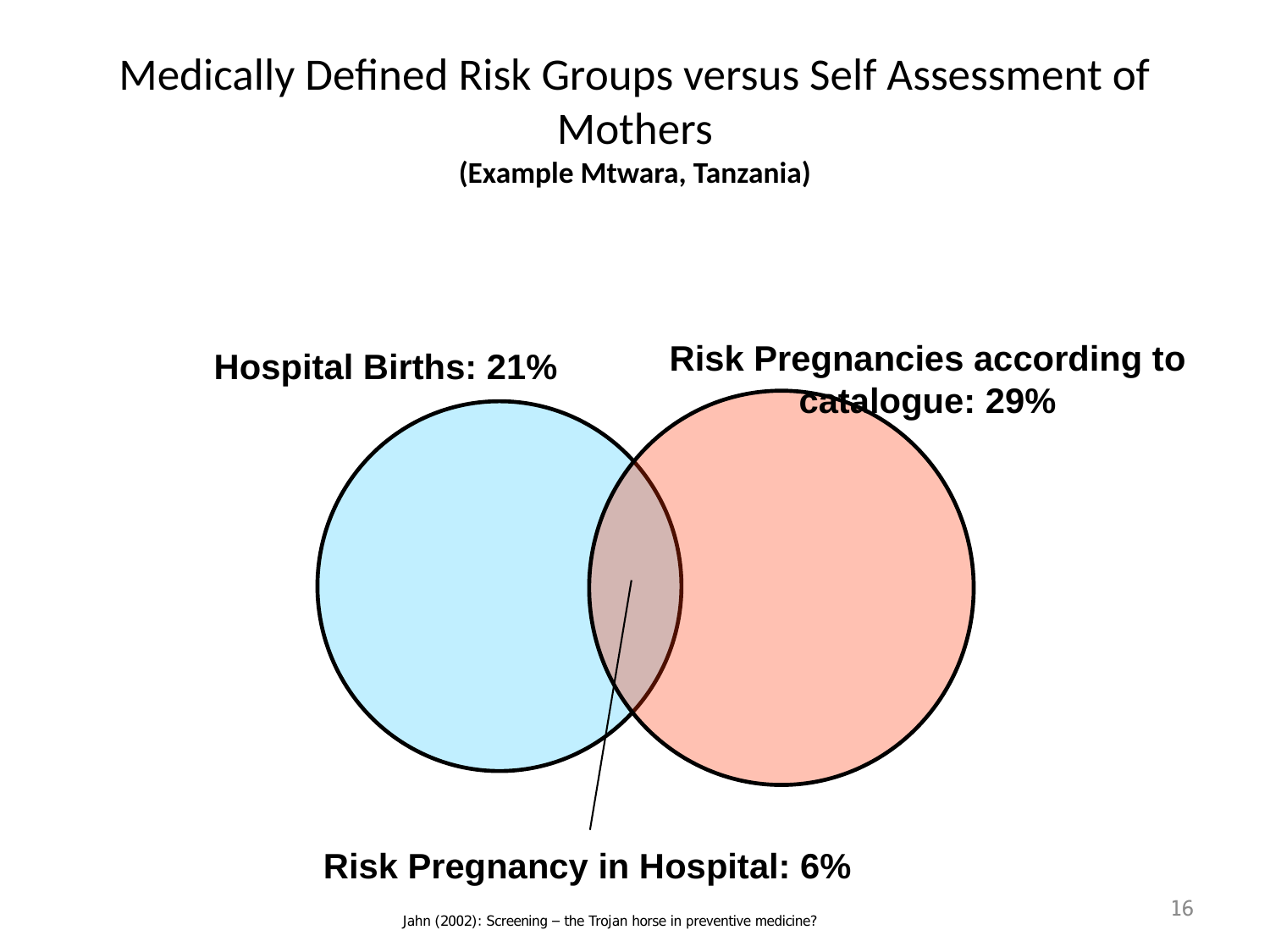

# Medically Defined Risk Groups versus Self Assessment of Mothers (Example Mtwara, Tanzania)
Risk Pregnancies according to catalogue: 29%
Hospital Births: 21%

Risk Pregnancy in Hospital: 6%
16
Jahn (2002): Screening – the Trojan horse in preventive medicine?